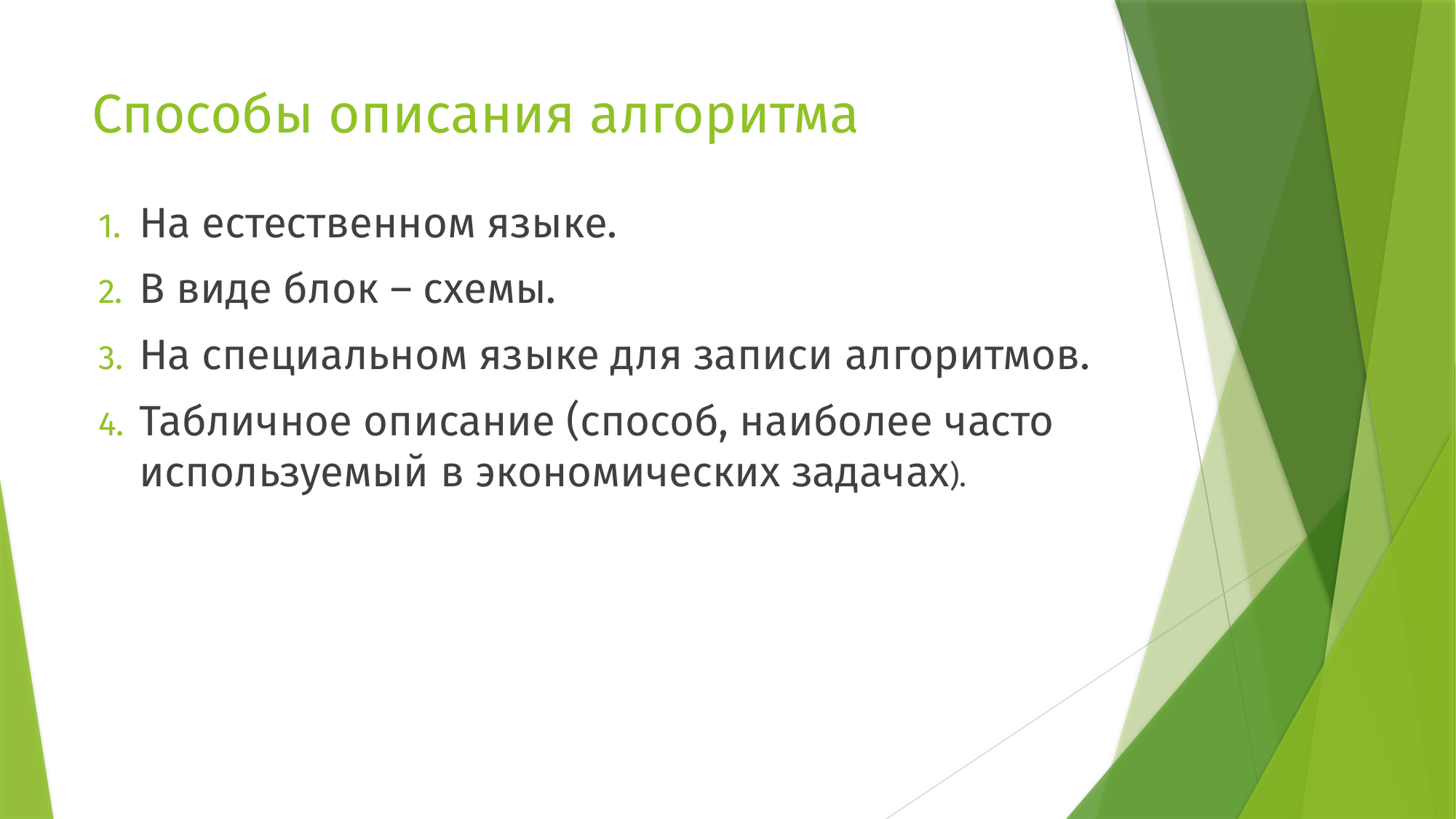

# Способы описания алгоритма
На естественном языке.
В виде блок – схемы.
На специальном языке для записи алгоритмов.
Табличное описание (способ, наиболее часто используемый в экономических задачах).